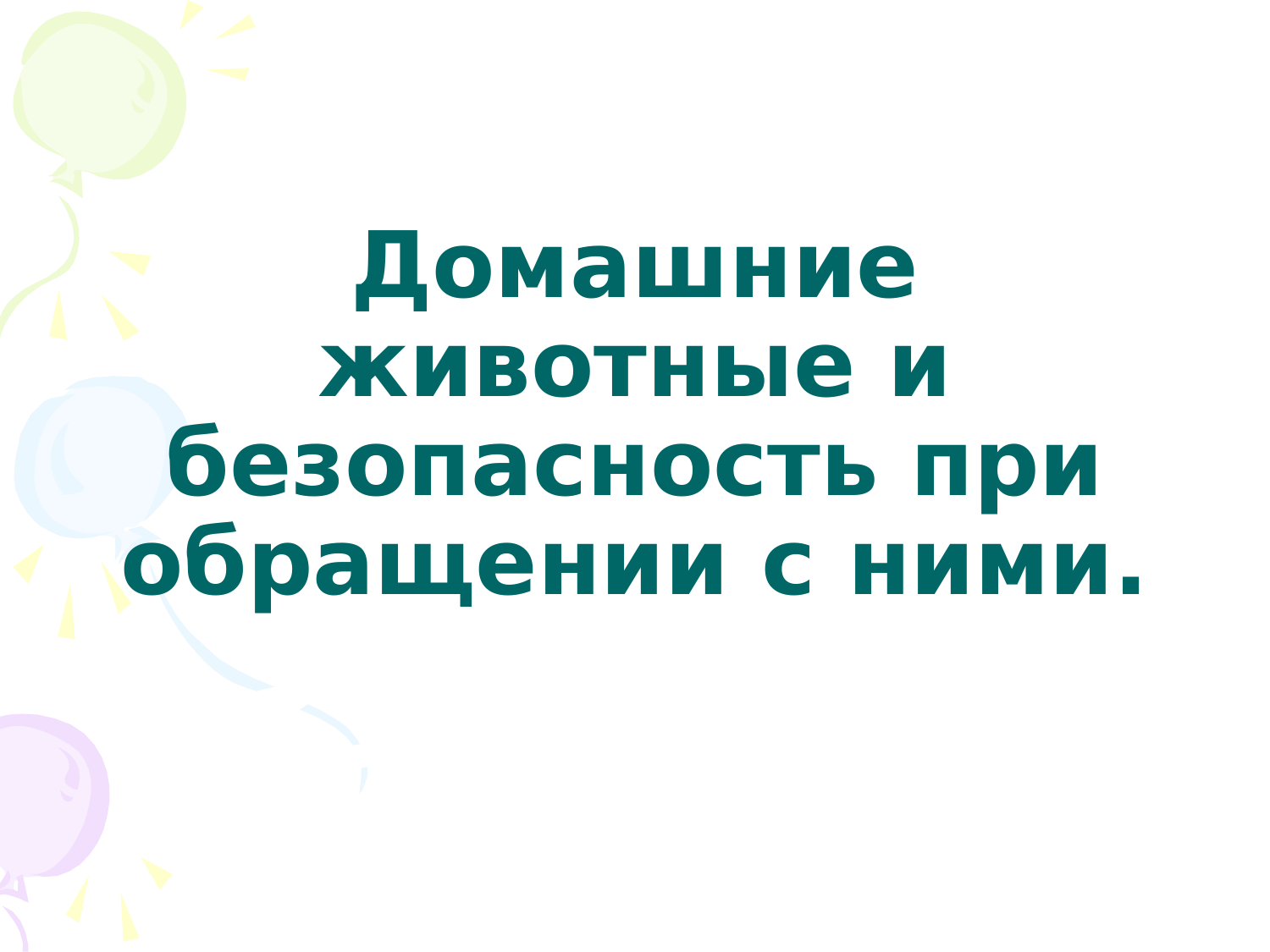

Домашние животные и безопасность при обращении с ними.